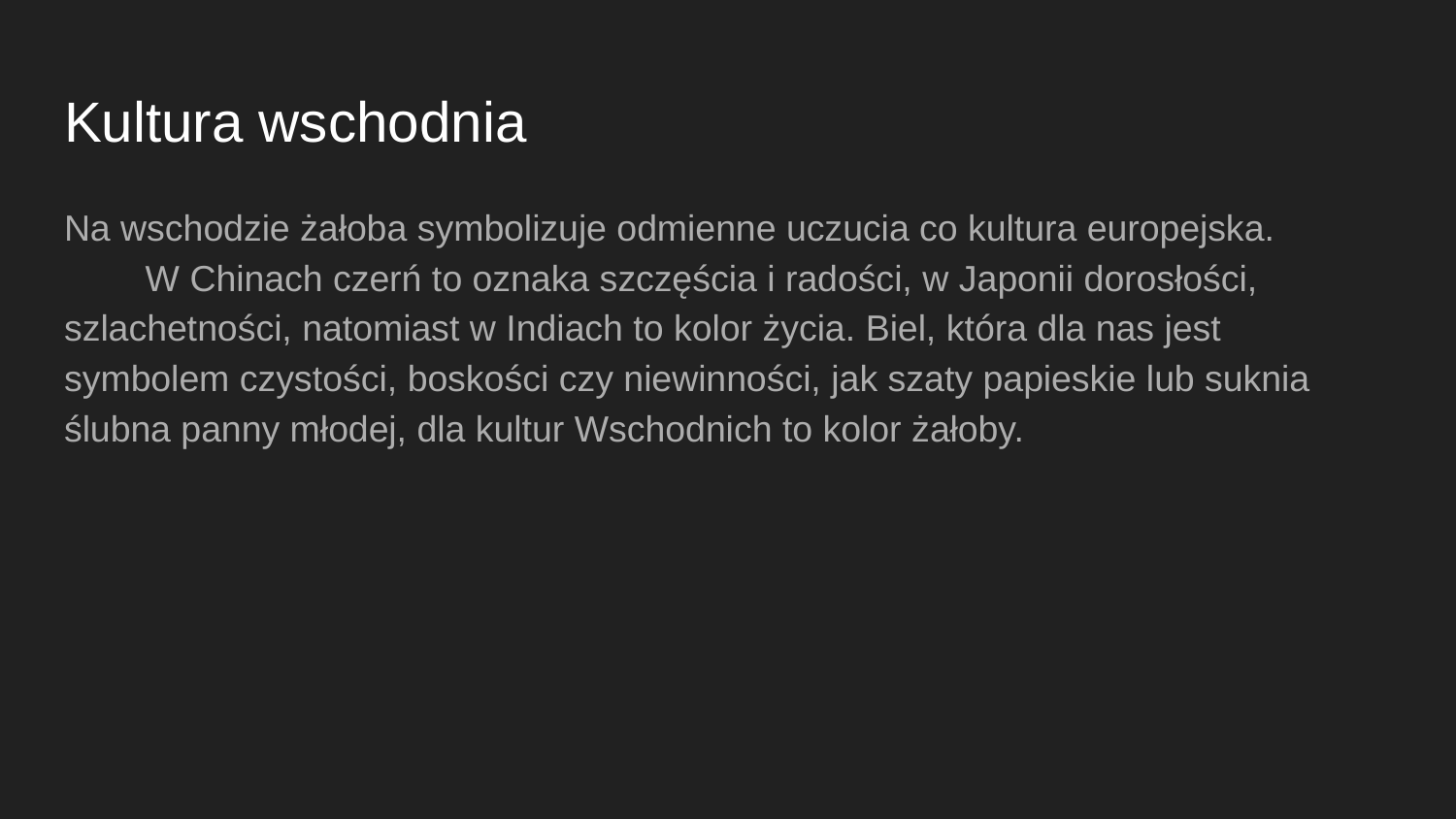

# Kultura wschodnia
Na wschodzie żałoba symbolizuje odmienne uczucia co kultura europejska.                    W Chinach czerń to oznaka szczęścia i radości, w Japonii dorosłości, szlachetności, natomiast w Indiach to kolor życia. Biel, która dla nas jest symbolem czystości, boskości czy niewinności, jak szaty papieskie lub suknia ślubna panny młodej, dla kultur Wschodnich to kolor żałoby.